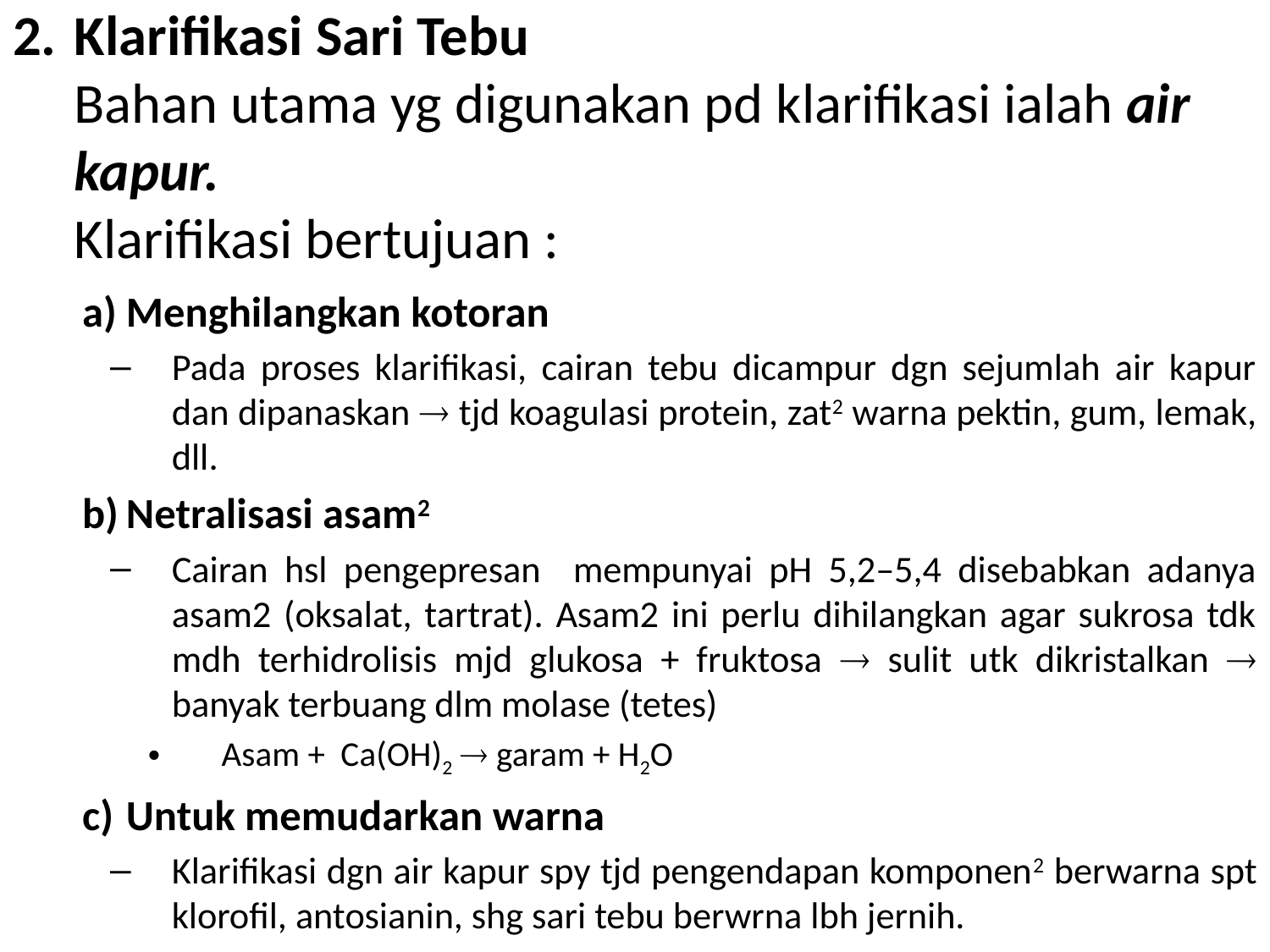

# 2.	Klarifikasi Sari Tebu Bahan utama yg digunakan pd klarifikasi ialah air kapur. Klarifikasi bertujuan :
Menghilangkan kotoran
Pada proses klarifikasi, cairan tebu dicampur dgn sejumlah air kapur dan dipanaskan → tjd koagulasi protein, zat2 warna pektin, gum, lemak, dll.
Netralisasi asam2
Cairan hsl pengepresan  mempunyai pH 5,2–5,4 disebabkan adanya asam2 (oksalat, tartrat). Asam2 ini perlu dihilangkan agar sukrosa tdk mdh terhidrolisis mjd glukosa + fruktosa → sulit utk dikristalkan → banyak terbuang dlm molase (tetes)
Asam +  Ca(OH)2 → garam + H2O
Untuk memudarkan warna
Klarifikasi dgn air kapur spy tjd pengendapan komponen2 berwarna spt klorofil, antosianin, shg sari tebu berwrna lbh jernih.